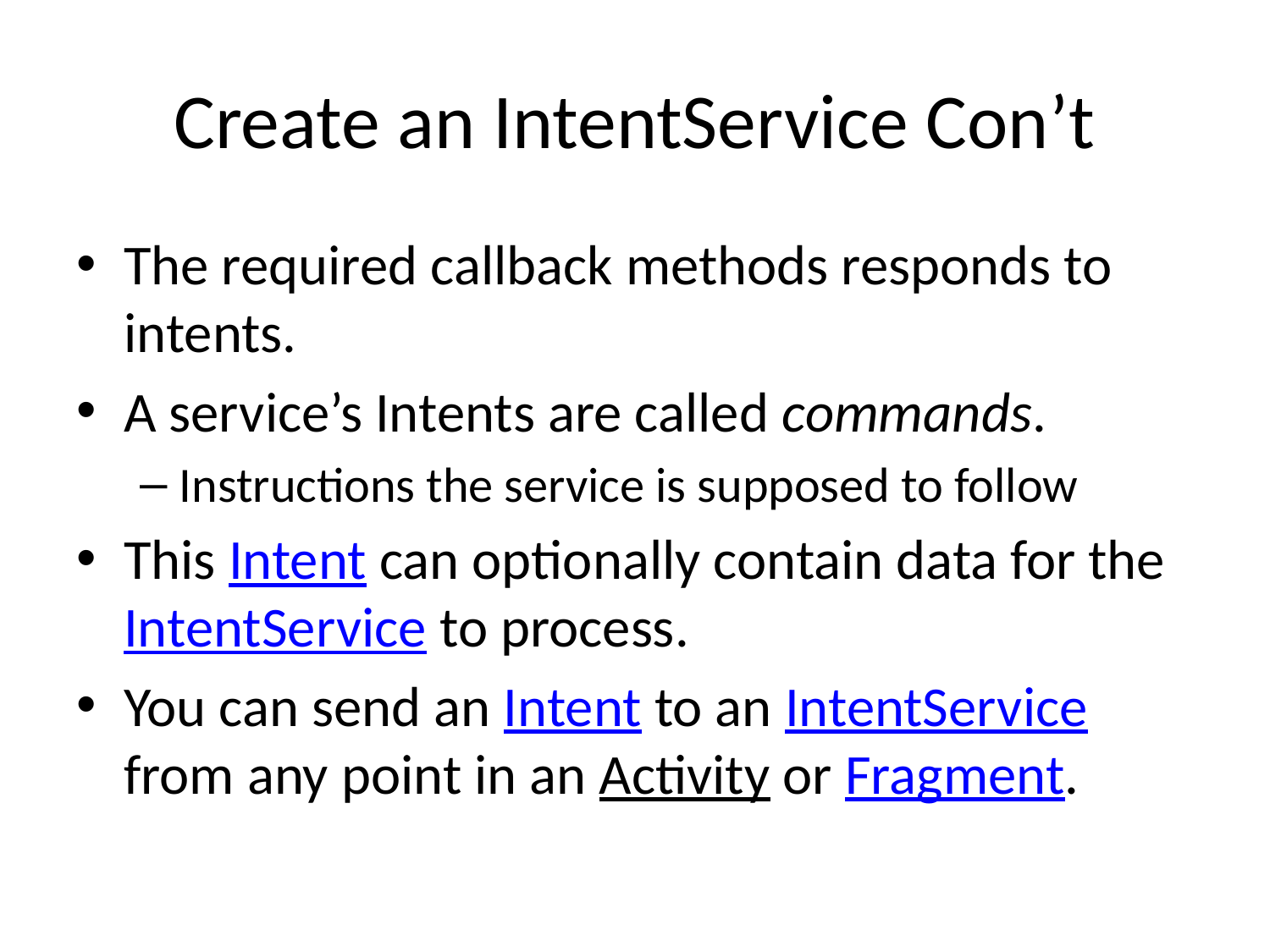

# Create an IntentService Con’t
The required callback methods responds to intents.
A service’s Intents are called commands.
Instructions the service is supposed to follow
This Intent can optionally contain data for the IntentService to process.
You can send an Intent to an IntentService from any point in an Activity or Fragment.